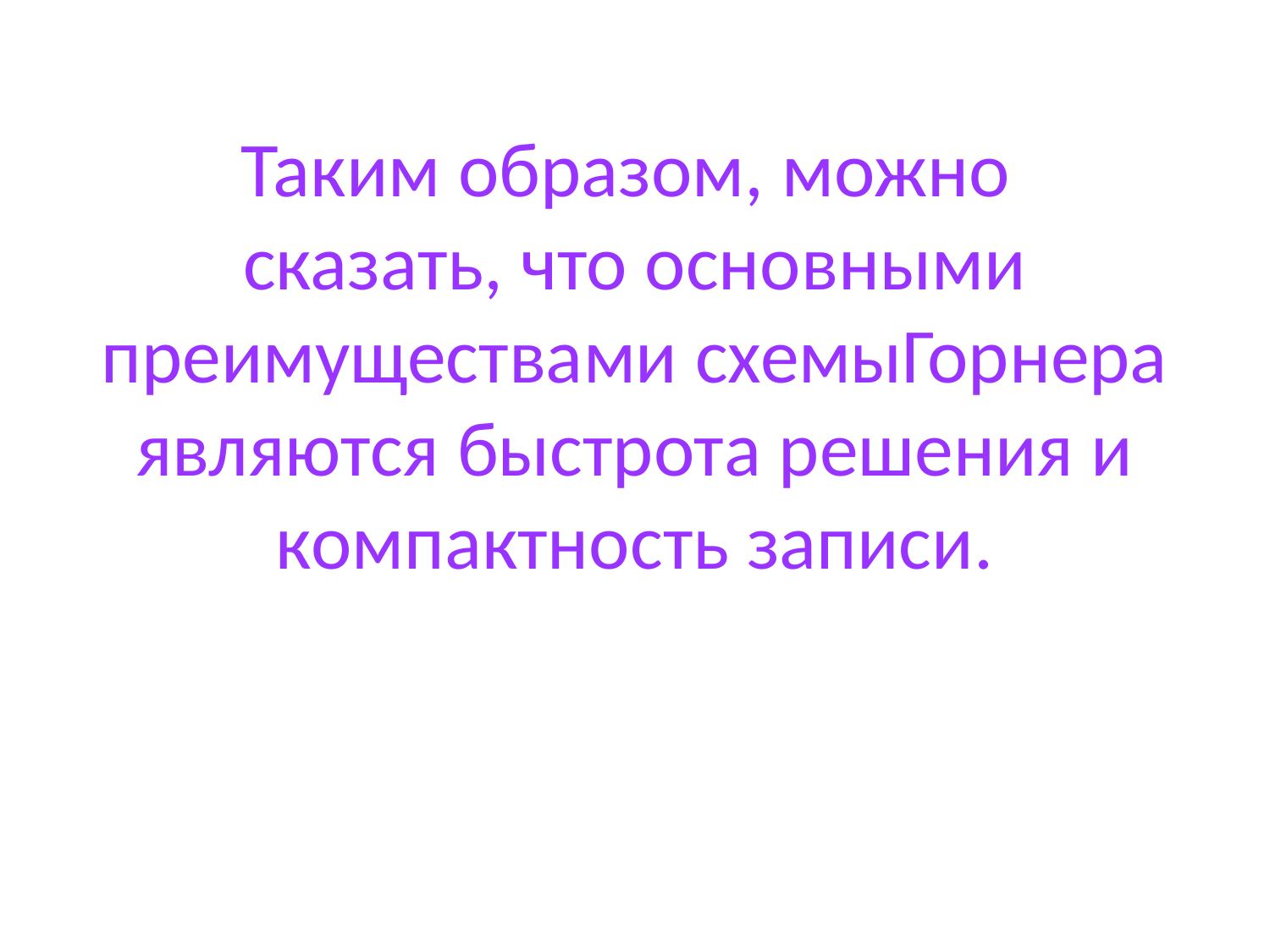

# Таким образом, можно
сказать, что основными преимуществами схемыГорнера являются быстрота решения и компактность записи.